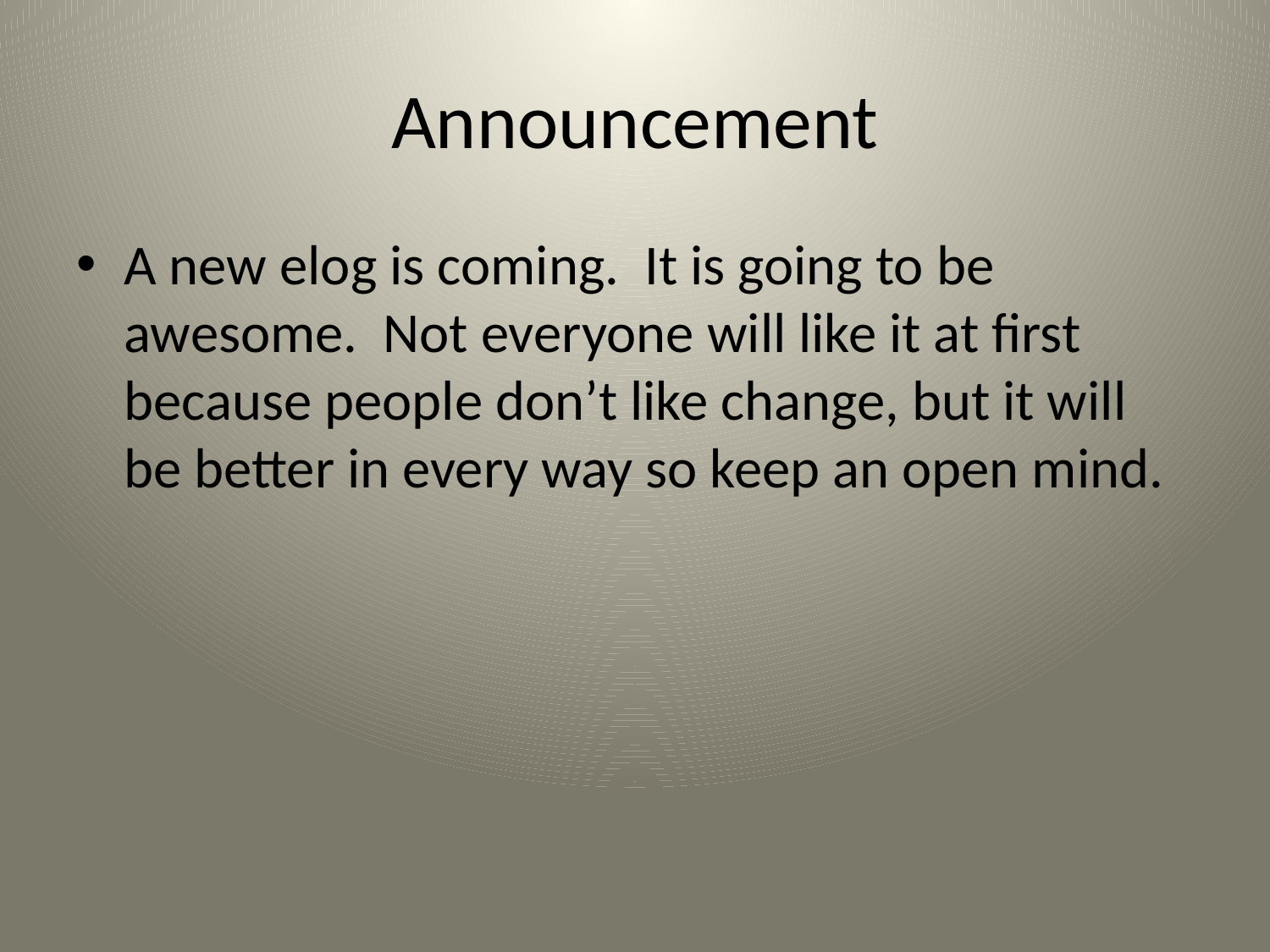

# Announcement
A new elog is coming.  It is going to be awesome.  Not everyone will like it at first because people don’t like change, but it will be better in every way so keep an open mind.